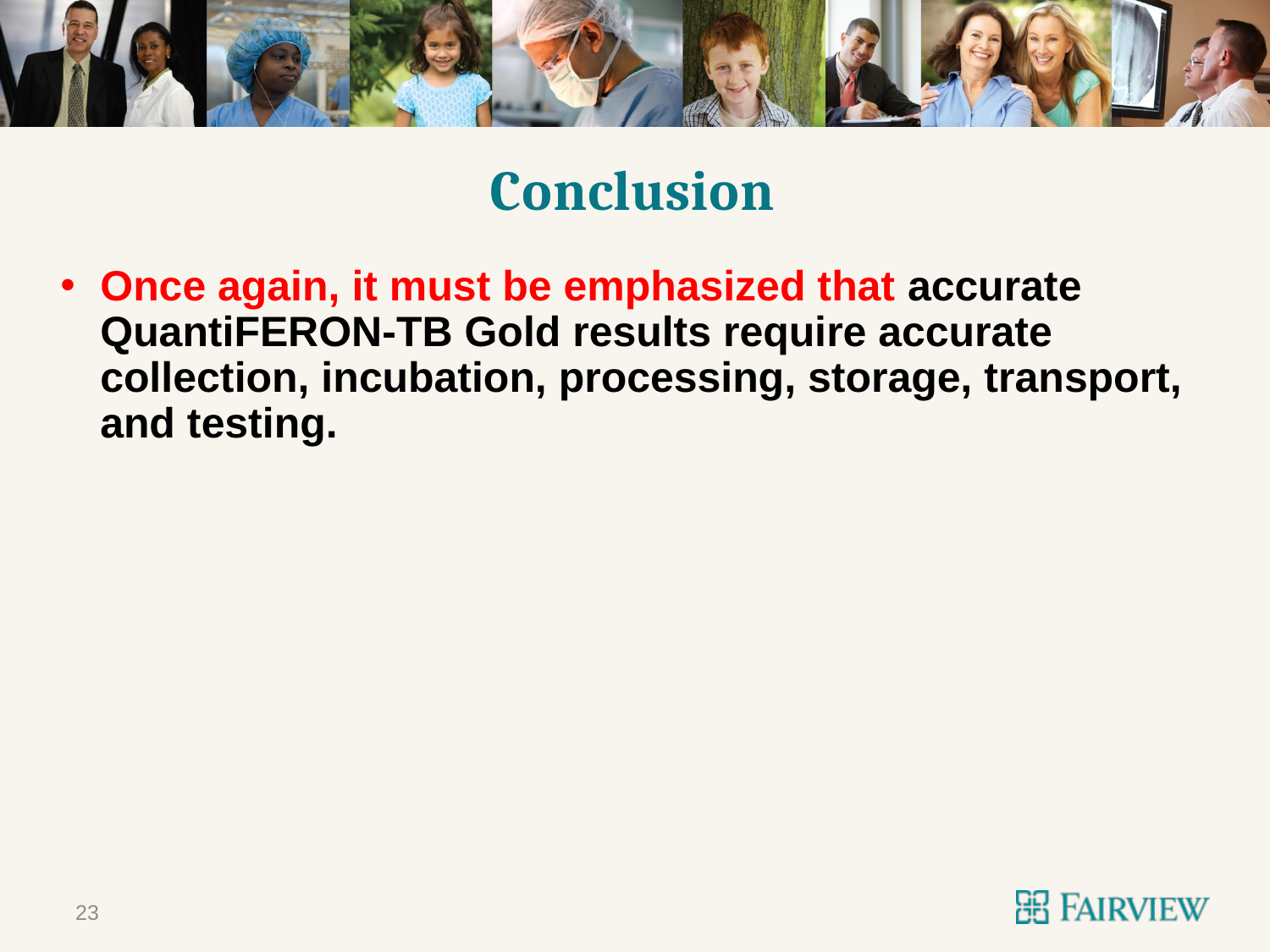

# Conclusion
Once again, it must be emphasized that accurate QuantiFERON-TB Gold results require accurate collection, incubation, processing, storage, transport, and testing.

23